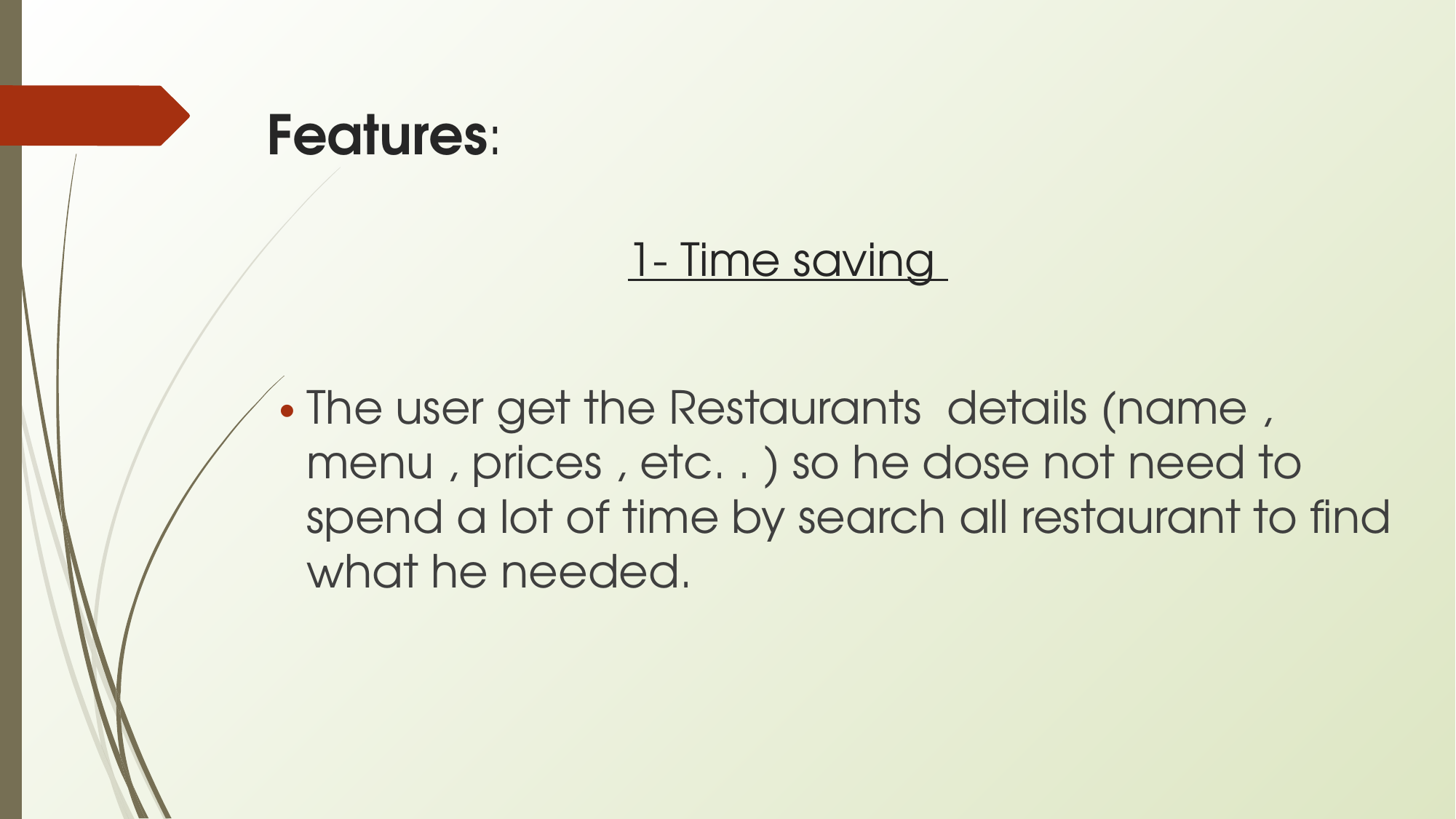

# Features:

1- Time saving
The user get the Restaurants  details (name , menu , prices , etc. . ) so he dose not need to spend a lot of time by search all restaurant to find what he needed.